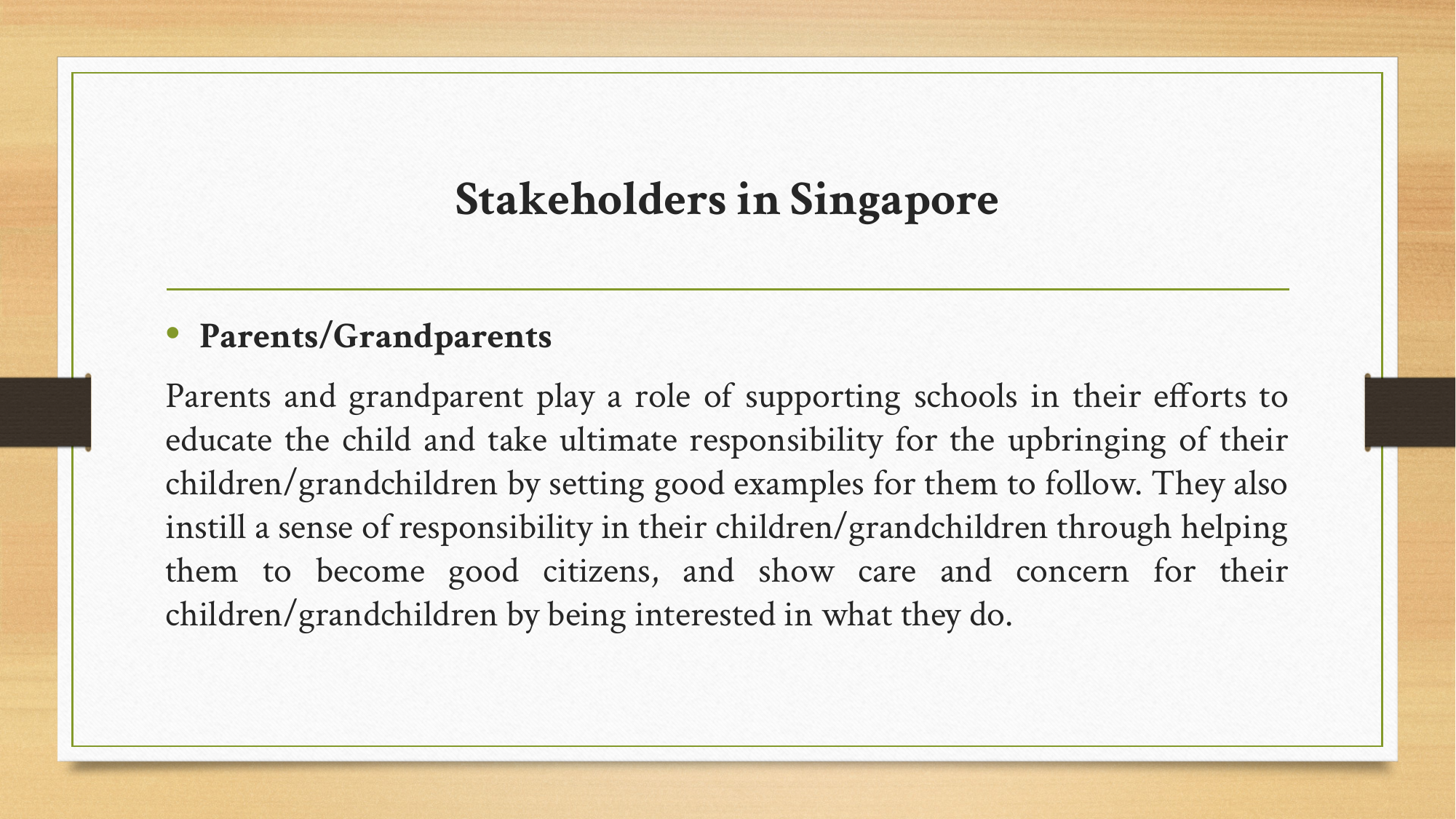

# Stakeholders in Singapore
Parents/Grandparents
Parents and grandparent play a role of supporting schools in their efforts to educate the child and take ultimate responsibility for the upbringing of their children/grandchildren by setting good examples for them to follow. They also instill a sense of responsibility in their children/grandchildren through helping them to become good citizens, and show care and concern for their children/grandchildren by being interested in what they do.